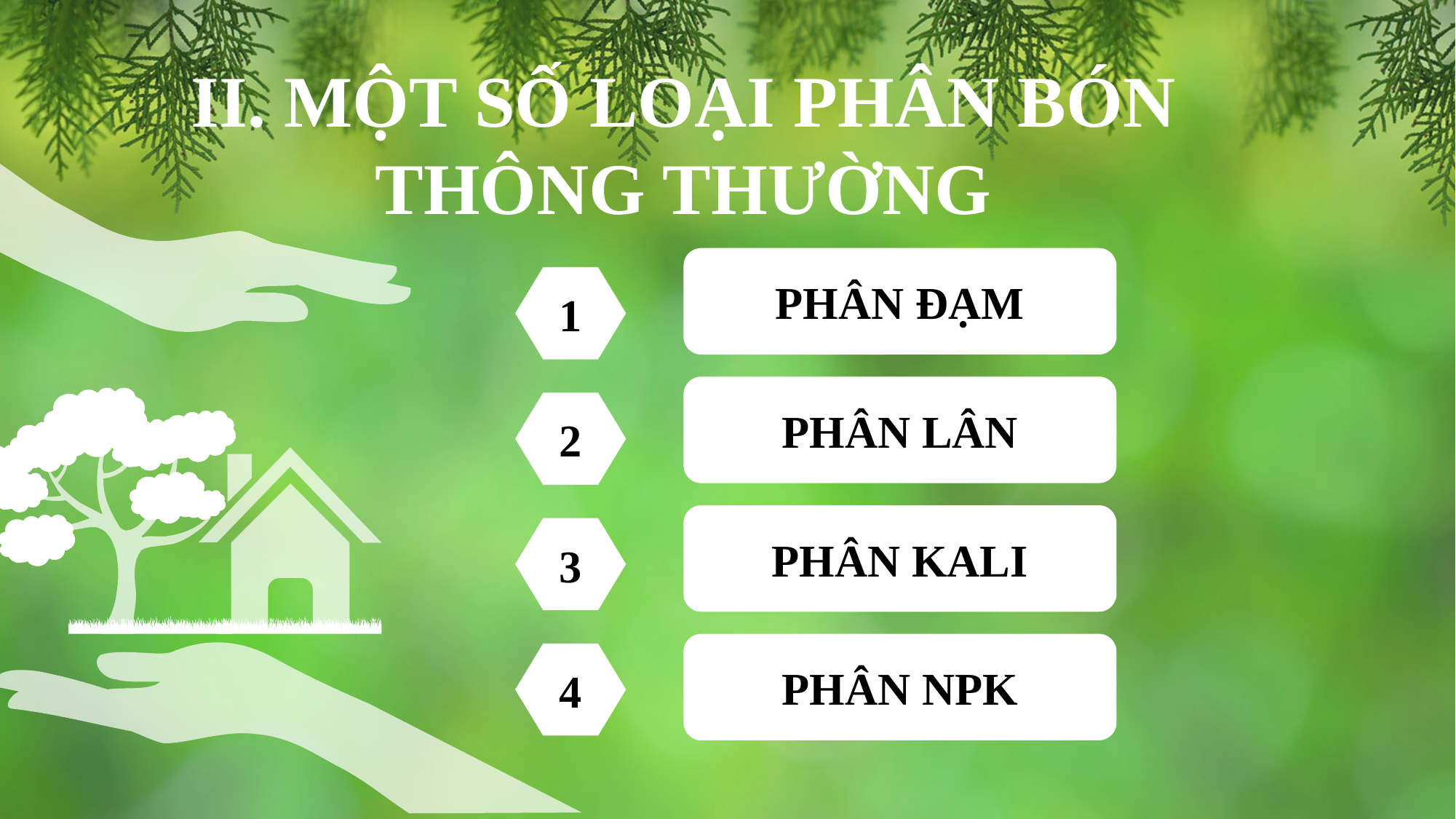

II. MỘT SỐ LOẠI PHÂN BÓN THÔNG THƯỜNG

PHÂN ĐẠM
1
PHÂN LÂN

2
PHÂN KALI
3
PHÂN NPK

4